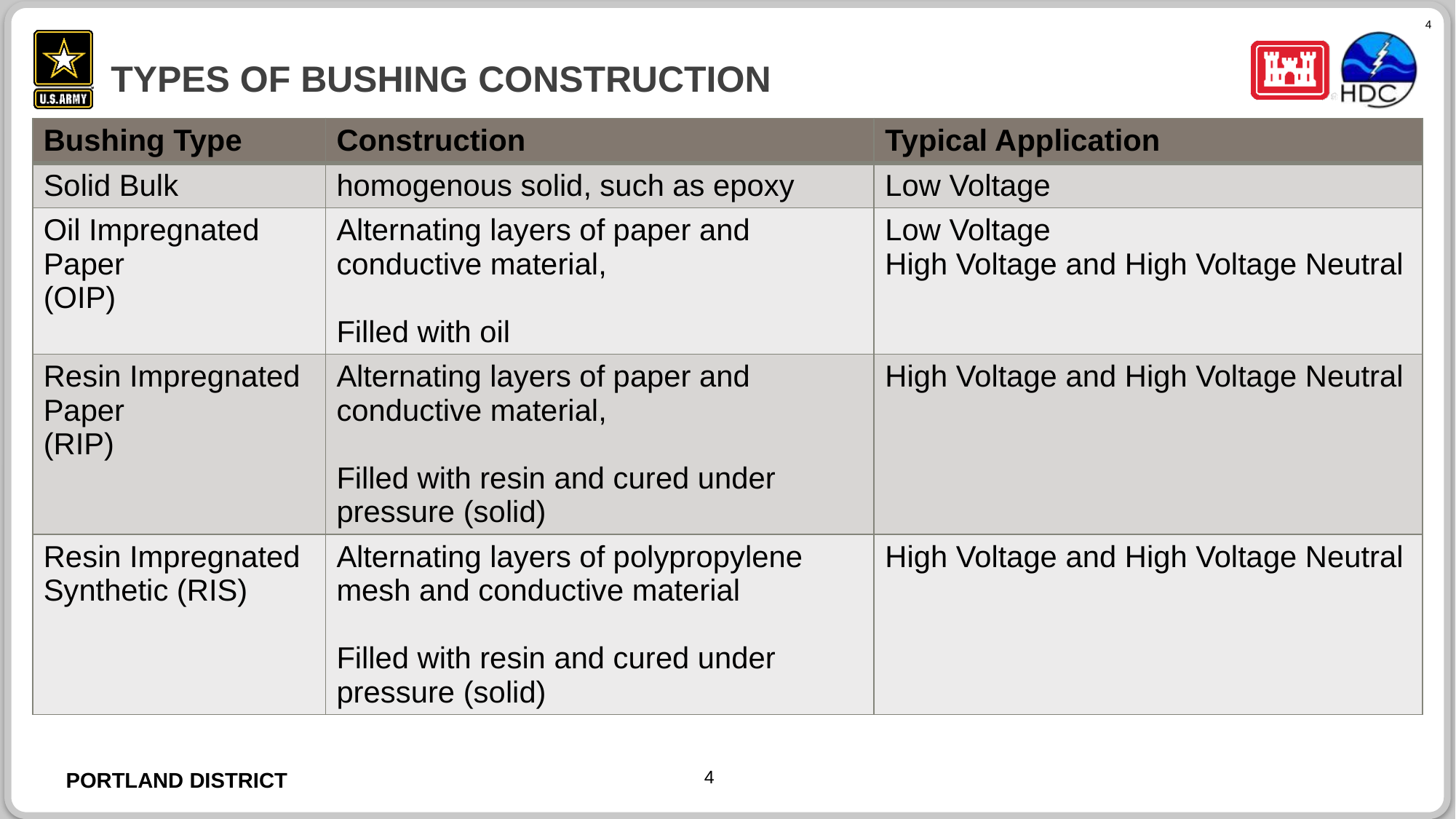

# Types of Bushing Construction
| Bushing Type | Construction | Typical Application |
| --- | --- | --- |
| Solid Bulk | homogenous solid, such as epoxy | Low Voltage |
| Oil Impregnated Paper (OIP) | Alternating layers of paper and conductive material, Filled with oil | Low Voltage High Voltage and High Voltage Neutral |
| Resin Impregnated Paper (RIP) | Alternating layers of paper and conductive material, Filled with resin and cured under pressure (solid) | High Voltage and High Voltage Neutral |
| Resin Impregnated Synthetic (RIS) | Alternating layers of polypropylene mesh and conductive material Filled with resin and cured under pressure (solid) | High Voltage and High Voltage Neutral |